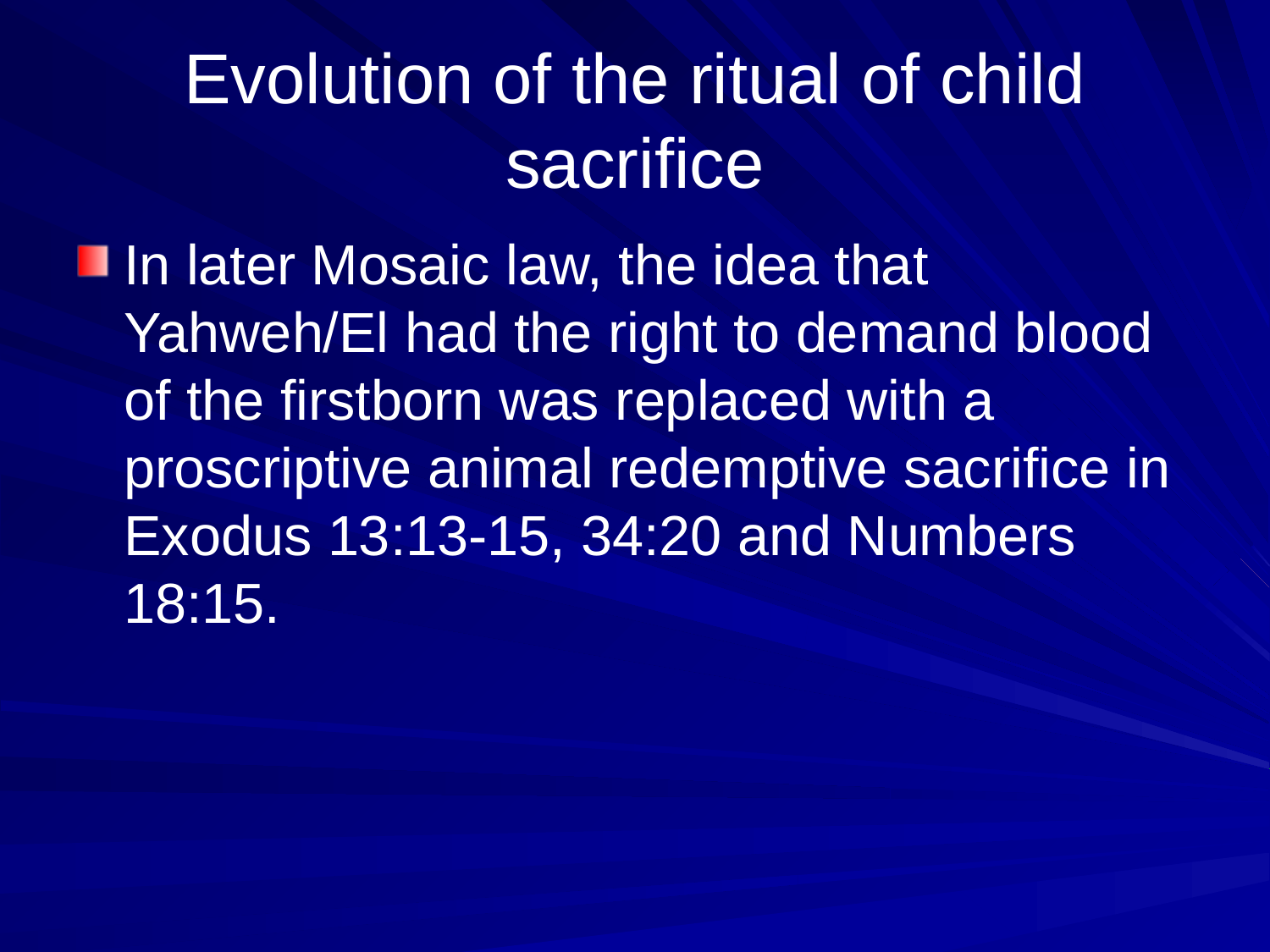

# Evolution of the ritual of child sacrifice
In later Mosaic law, the idea that Yahweh/El had the right to demand blood of the firstborn was replaced with a proscriptive animal redemptive sacrifice in Exodus 13:13-15, 34:20 and Numbers 18:15.